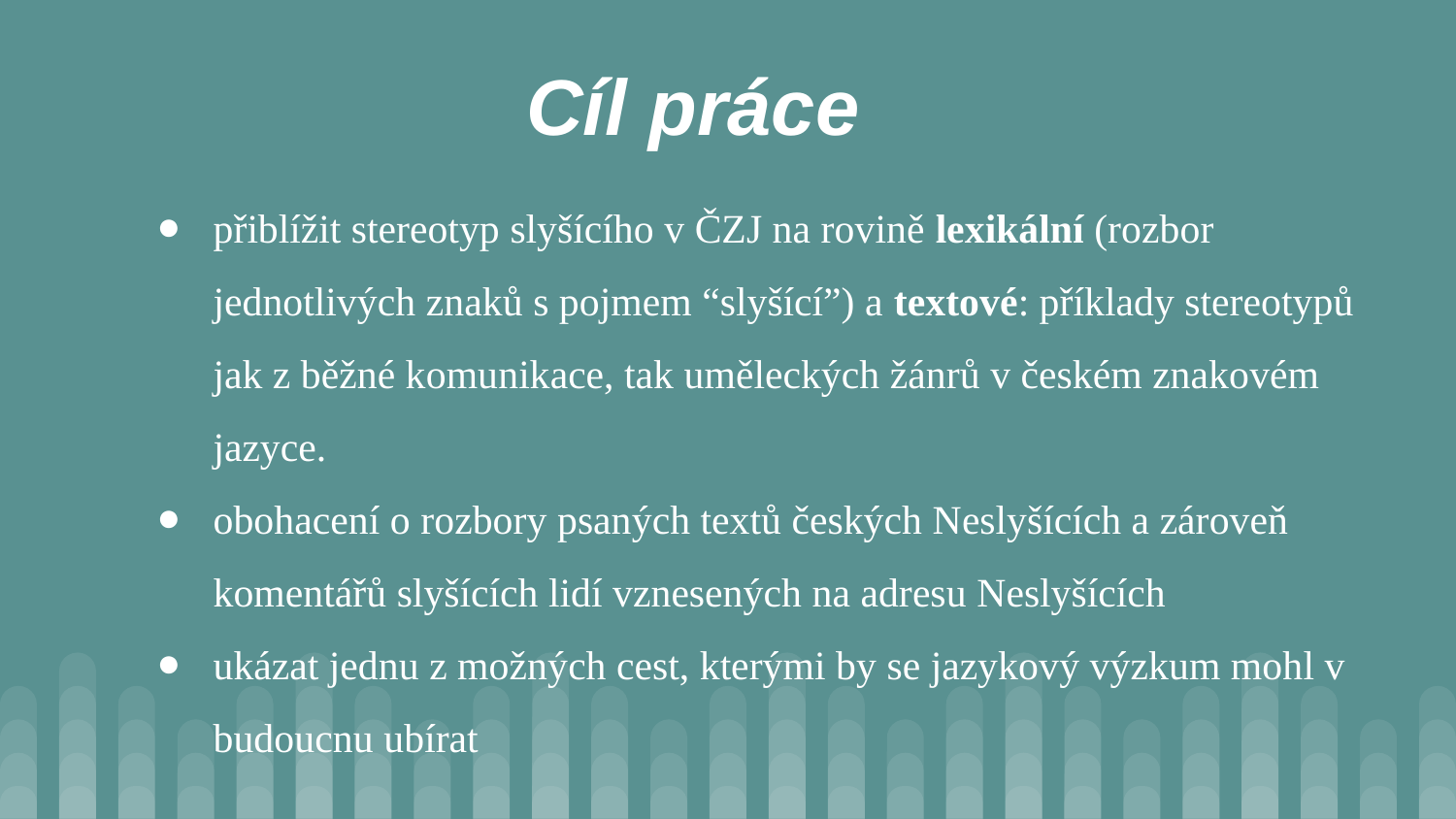

Cíl práce
přiblížit stereotyp slyšícího v ČZJ na rovině lexikální (rozbor jednotlivých znaků s pojmem “slyšící”) a textové: příklady stereotypů jak z běžné komunikace, tak uměleckých žánrů v českém znakovém jazyce.
obohacení o rozbory psaných textů českých Neslyšících a zároveň komentářů slyšících lidí vznesených na adresu Neslyšících
ukázat jednu z možných cest, kterými by se jazykový výzkum mohl v budoucnu ubírat